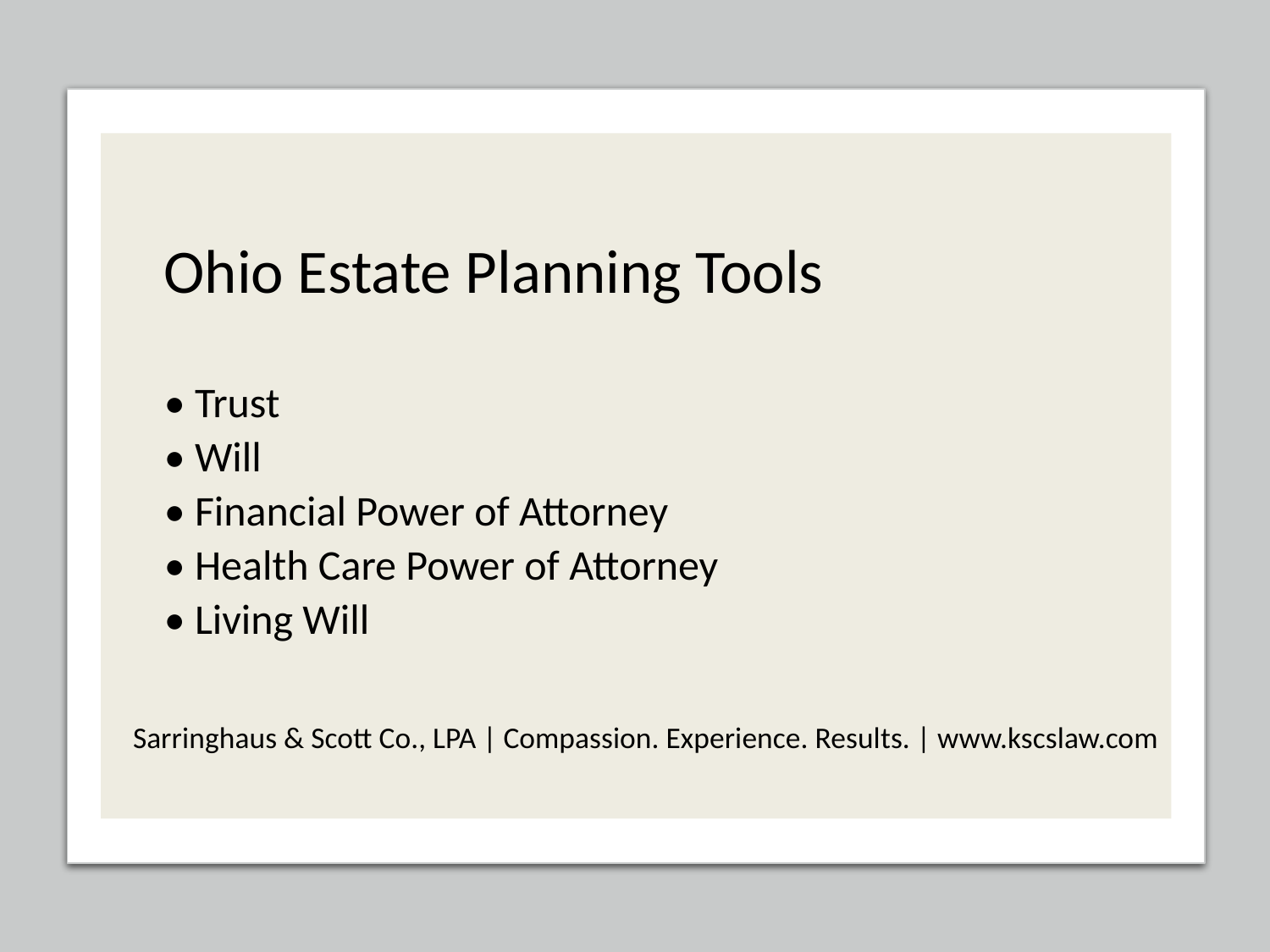

# Ohio Estate Planning Tools
• Trust
• Will
• Financial Power of Attorney
• Health Care Power of Attorney
• Living Will
Sarringhaus & Scott Co., LPA | Compassion. Experience. Results. | www.kscslaw.com